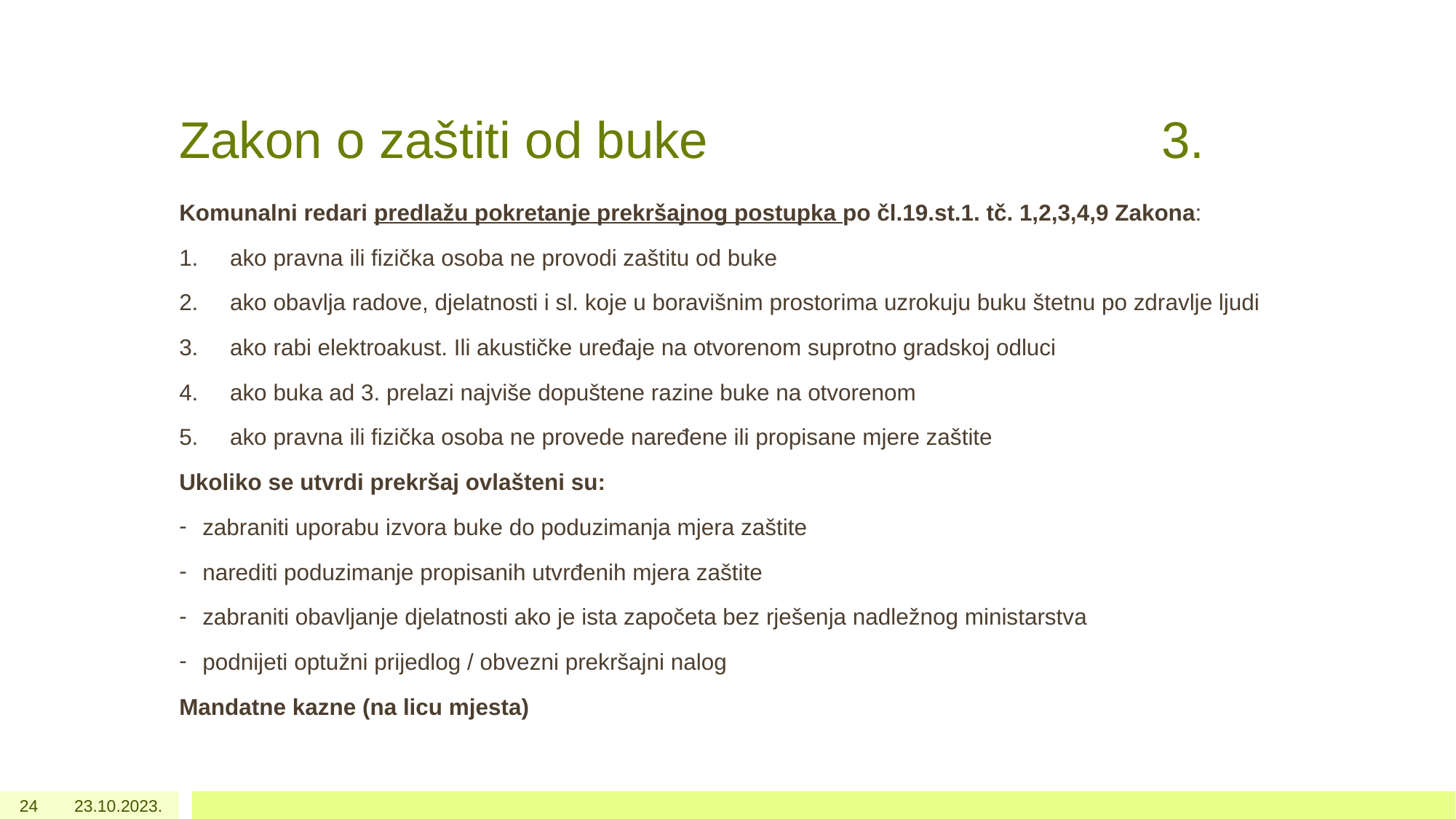

# Zakon o zaštiti od buke					3.
Komunalni redari predlažu pokretanje prekršajnog postupka po čl.19.st.1. tč. 1,2,3,4,9 Zakona:
ako pravna ili fizička osoba ne provodi zaštitu od buke
ako obavlja radove, djelatnosti i sl. koje u boravišnim prostorima uzrokuju buku štetnu po zdravlje ljudi
ako rabi elektroakust. Ili akustičke uređaje na otvorenom suprotno gradskoj odluci
ako buka ad 3. prelazi najviše dopuštene razine buke na otvorenom
ako pravna ili fizička osoba ne provede naređene ili propisane mjere zaštite
Ukoliko se utvrdi prekršaj ovlašteni su:
zabraniti uporabu izvora buke do poduzimanja mjera zaštite
narediti poduzimanje propisanih utvrđenih mjera zaštite
zabraniti obavljanje djelatnosti ako je ista započeta bez rješenja nadležnog ministarstva
podnijeti optužni prijedlog / obvezni prekršajni nalog
Mandatne kazne (na licu mjesta)

24
23.10.2023.